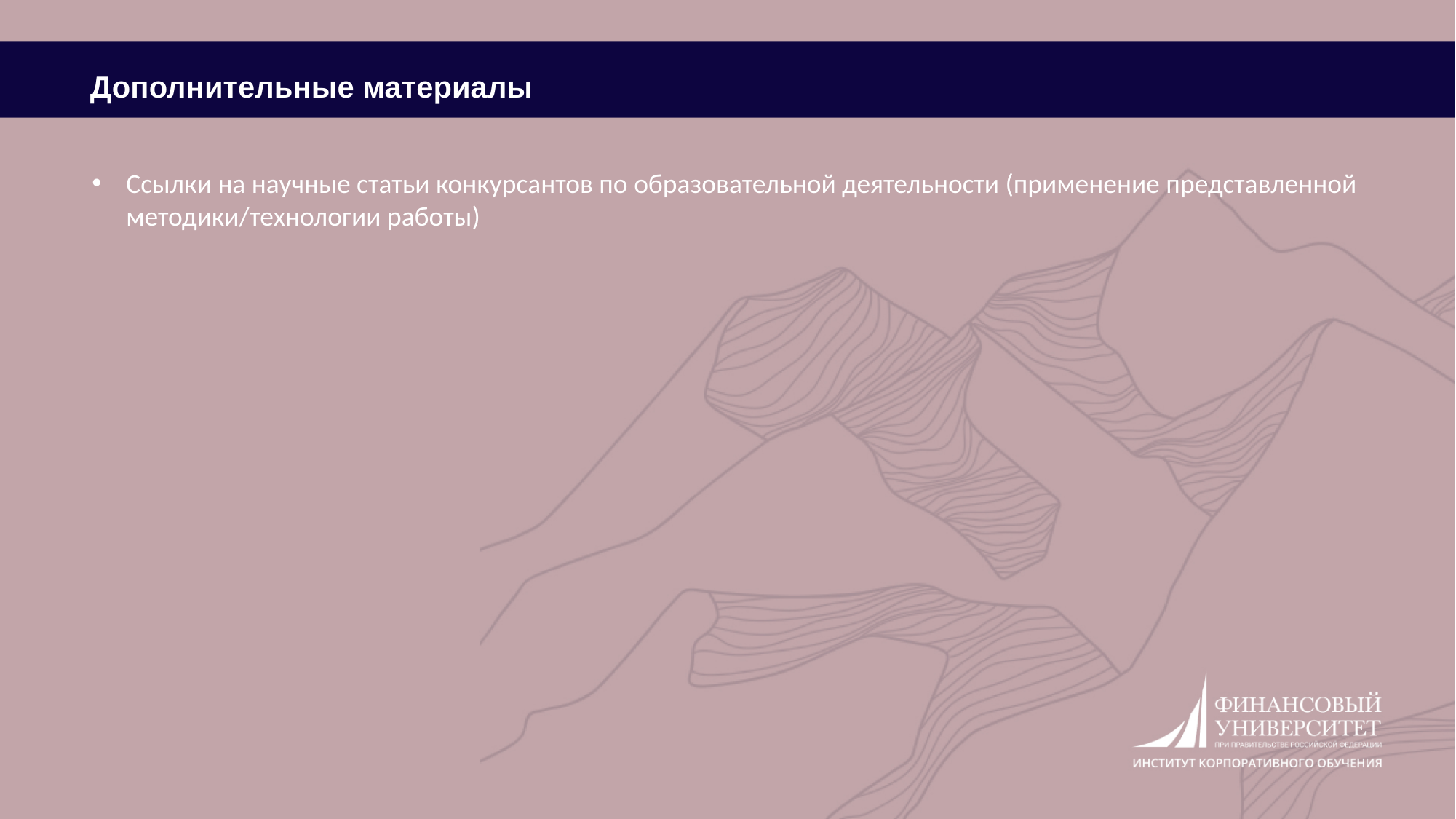

Дополнительные материалы
Cсылки на научные статьи конкурсантов по образовательной деятельности (применение представленной методики/технологии работы)